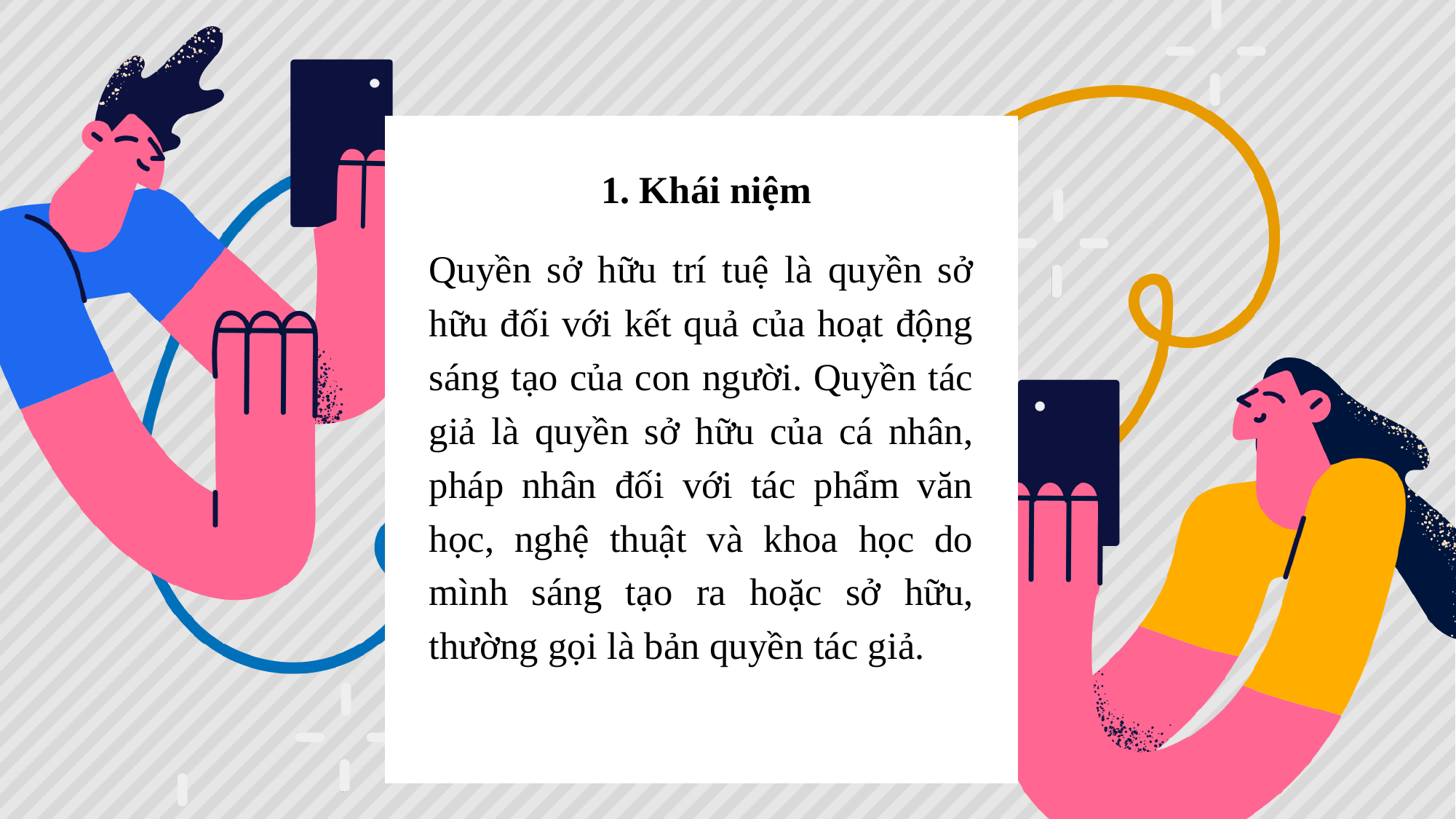

1. Khái niệm

Quyền sở hữu trí tuệ là quyền sở hữu đối với kết quả của hoạt động sáng tạo của con người. Quyền tác giả là quyền sở hữu của cá nhân, pháp nhân đối với tác phẩm văn học, nghệ thuật và khoa học do mình sáng tạo ra hoặc sở hữu, thường gọi là bản quyền tác giả.